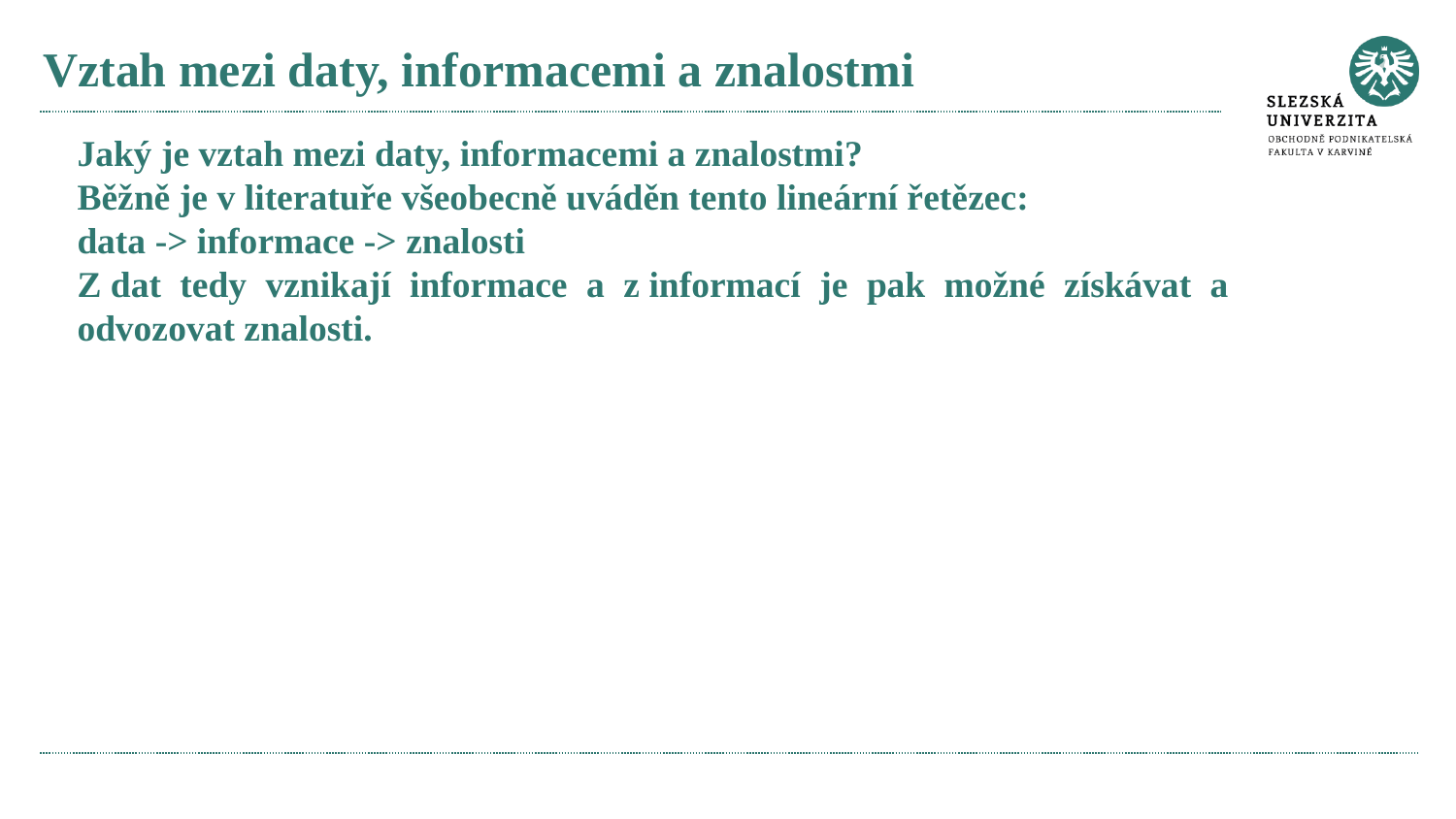

# Vztah mezi daty, informacemi a znalostmi
Jaký je vztah mezi daty, informacemi a znalostmi?
Běžně je v literatuře všeobecně uváděn tento lineární řetězec:
data -> informace -> znalosti
Z dat tedy vznikají informace a z informací je pak možné získávat a odvozovat znalosti.